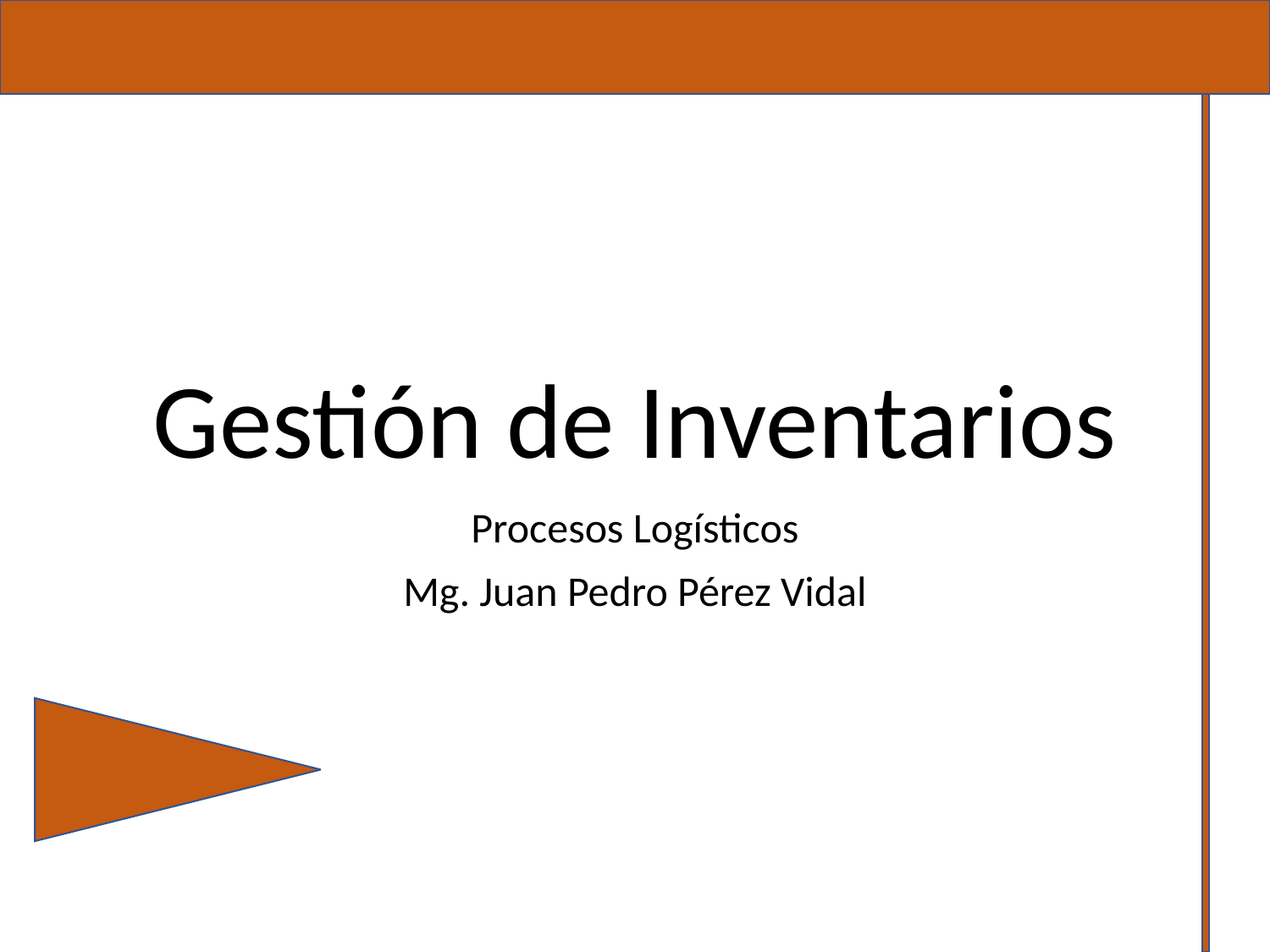

# Gestión de Inventarios
Procesos Logísticos
Mg. Juan Pedro Pérez Vidal